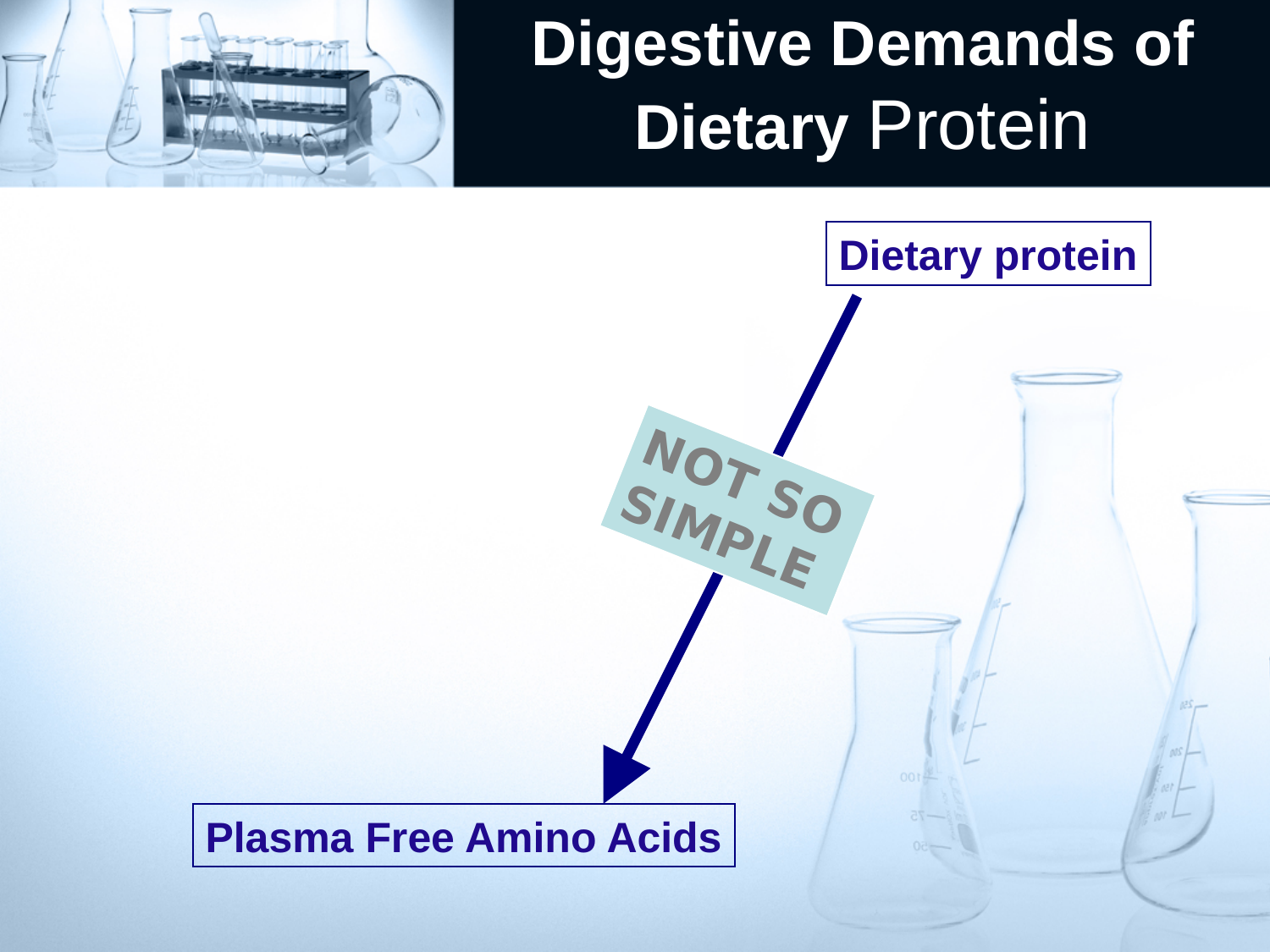

# Digestive Demands of Dietary Protein
Dietary protein

NOT SO SIMPLE
Plasma Free Amino Acids